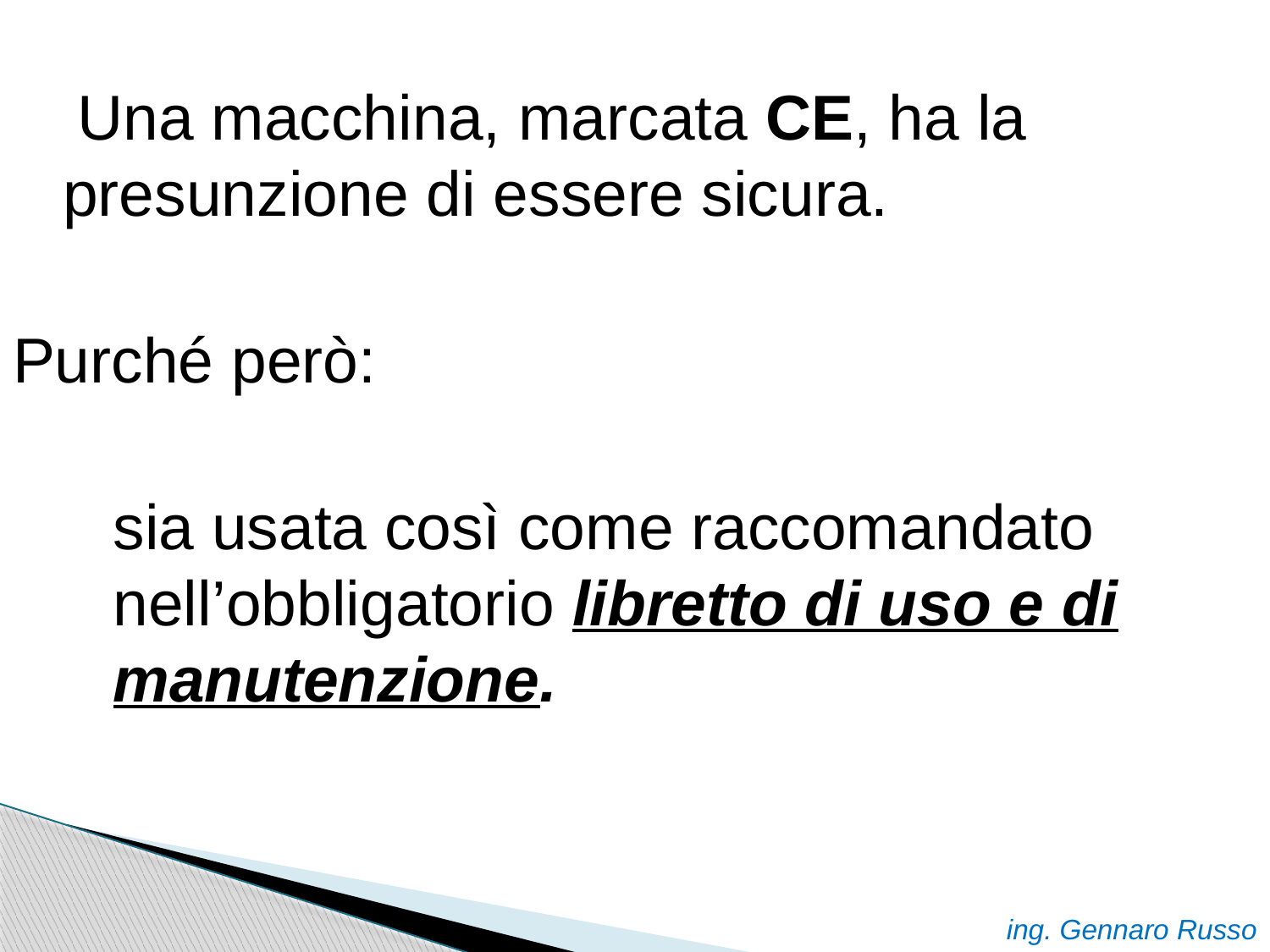

Una macchina, marcata CE, ha la presunzione di essere sicura.

Purché però:

sia usata così come raccomandato nell’obbligatorio libretto di uso e di manutenzione.

ing. Gennaro Russo